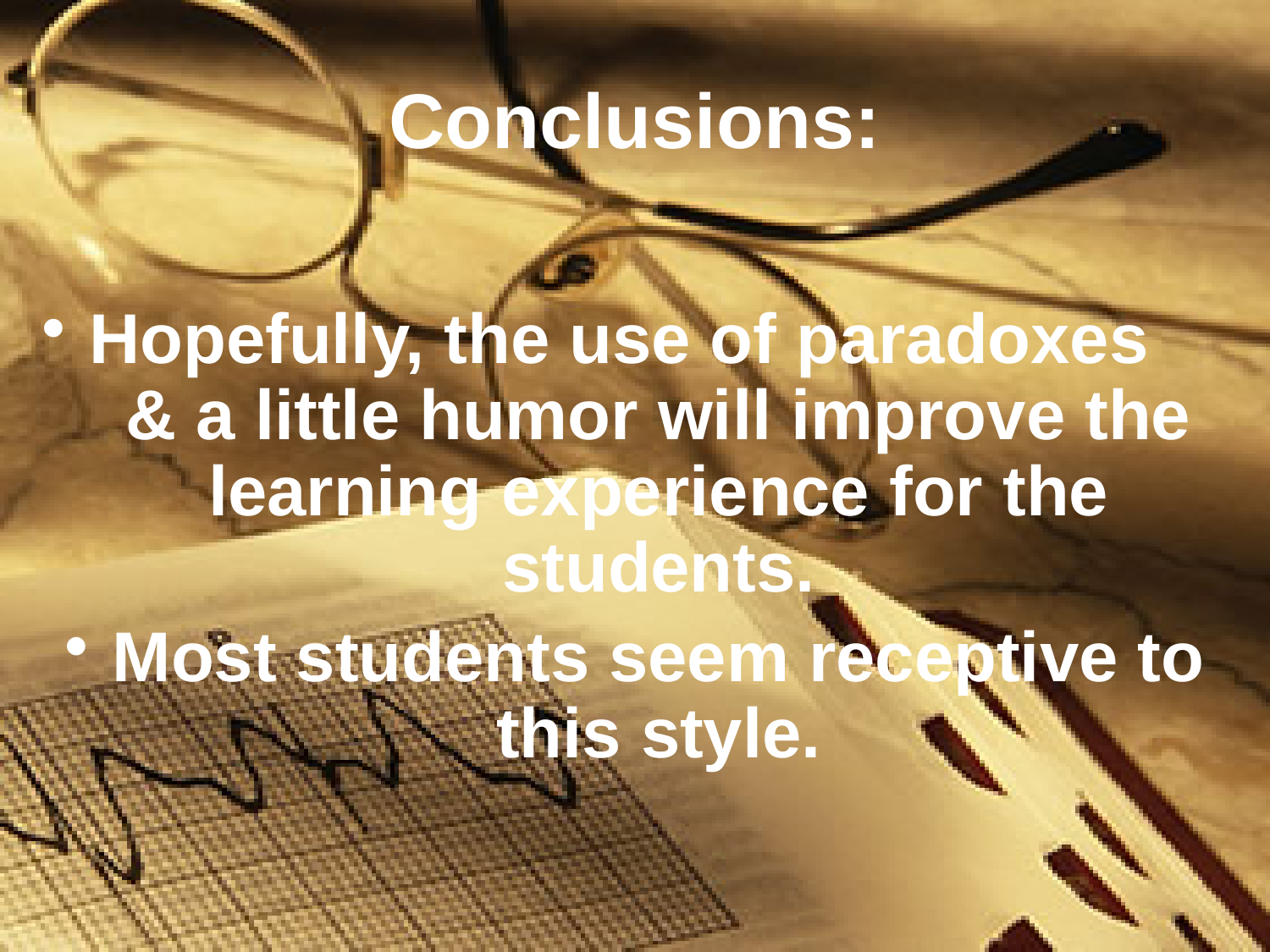

# Conclusions:
Hopefully, the use of paradoxes     & a little humor will improve the learning experience for the students.
Most students seem receptive to this style.